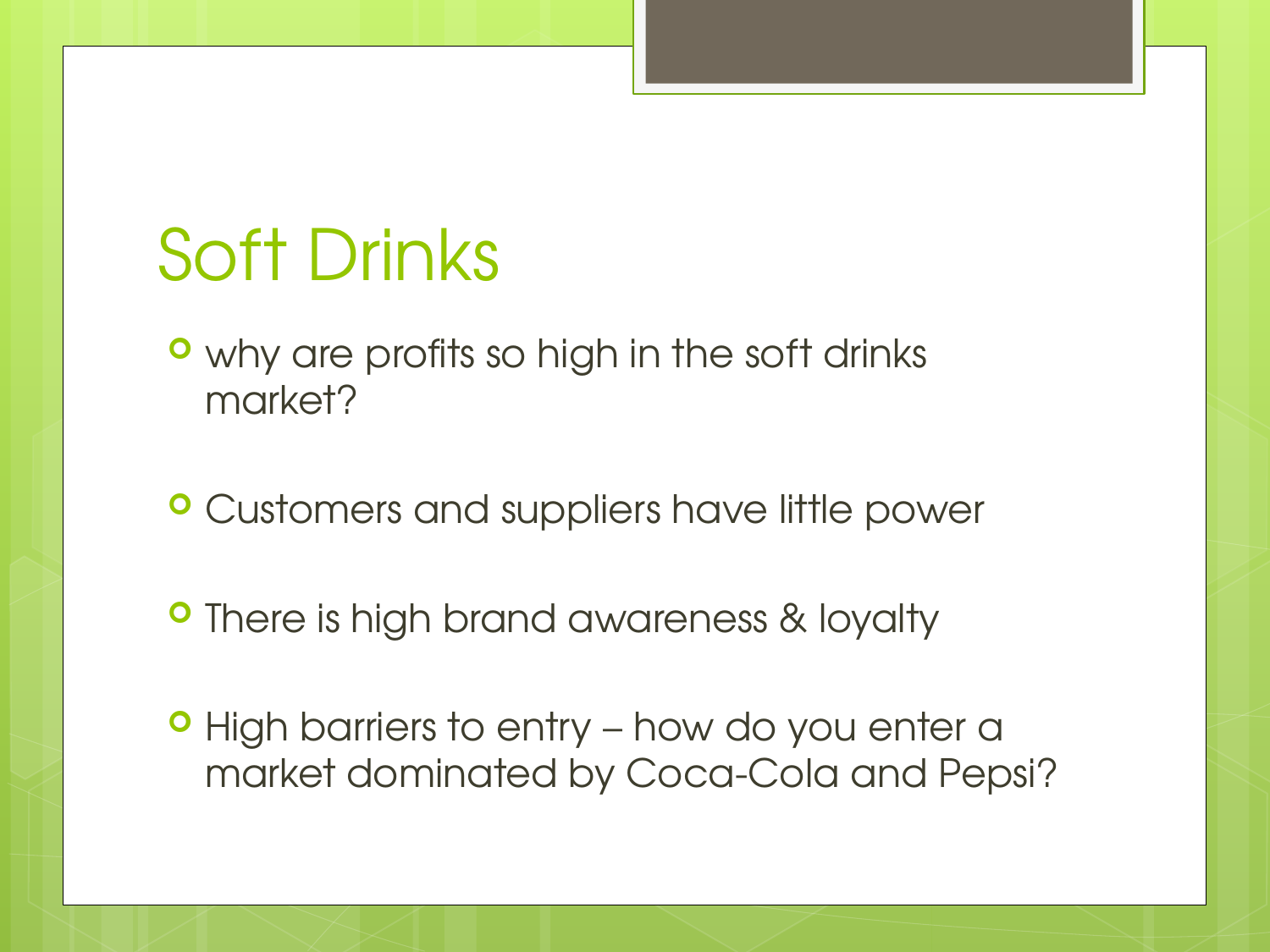

# Soft Drinks
why are profits so high in the soft drinks market?

Customers and suppliers have little power

There is high brand awareness & loyalty

High barriers to entry – how do you enter a market dominated by Coca-Cola and Pepsi?